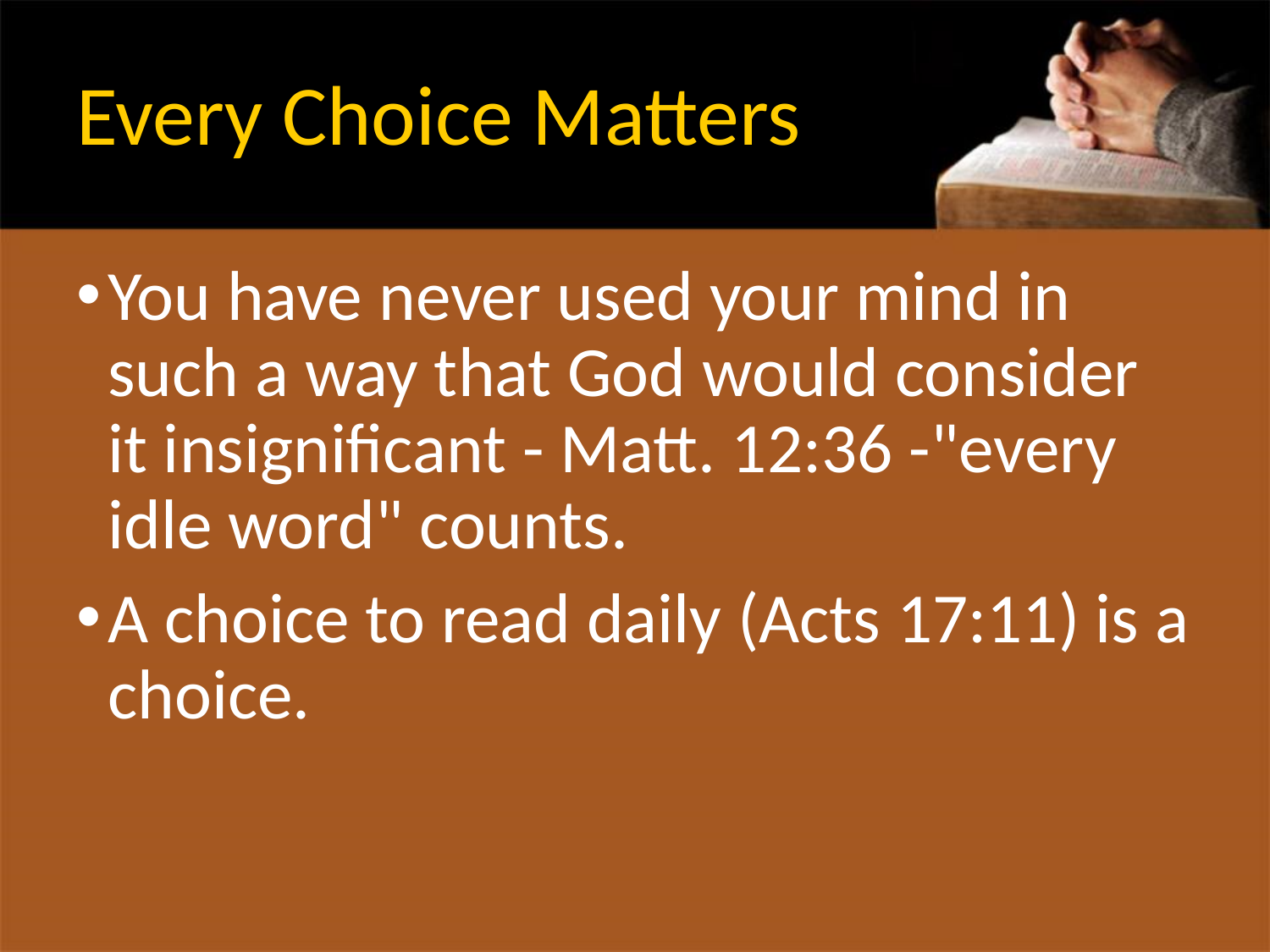

# Every Choice Matters
You have never used your mind in such a way that God would consider it insignificant - Matt. 12:36 -"every idle word" counts.
A choice to read daily (Acts 17:11) is a choice.